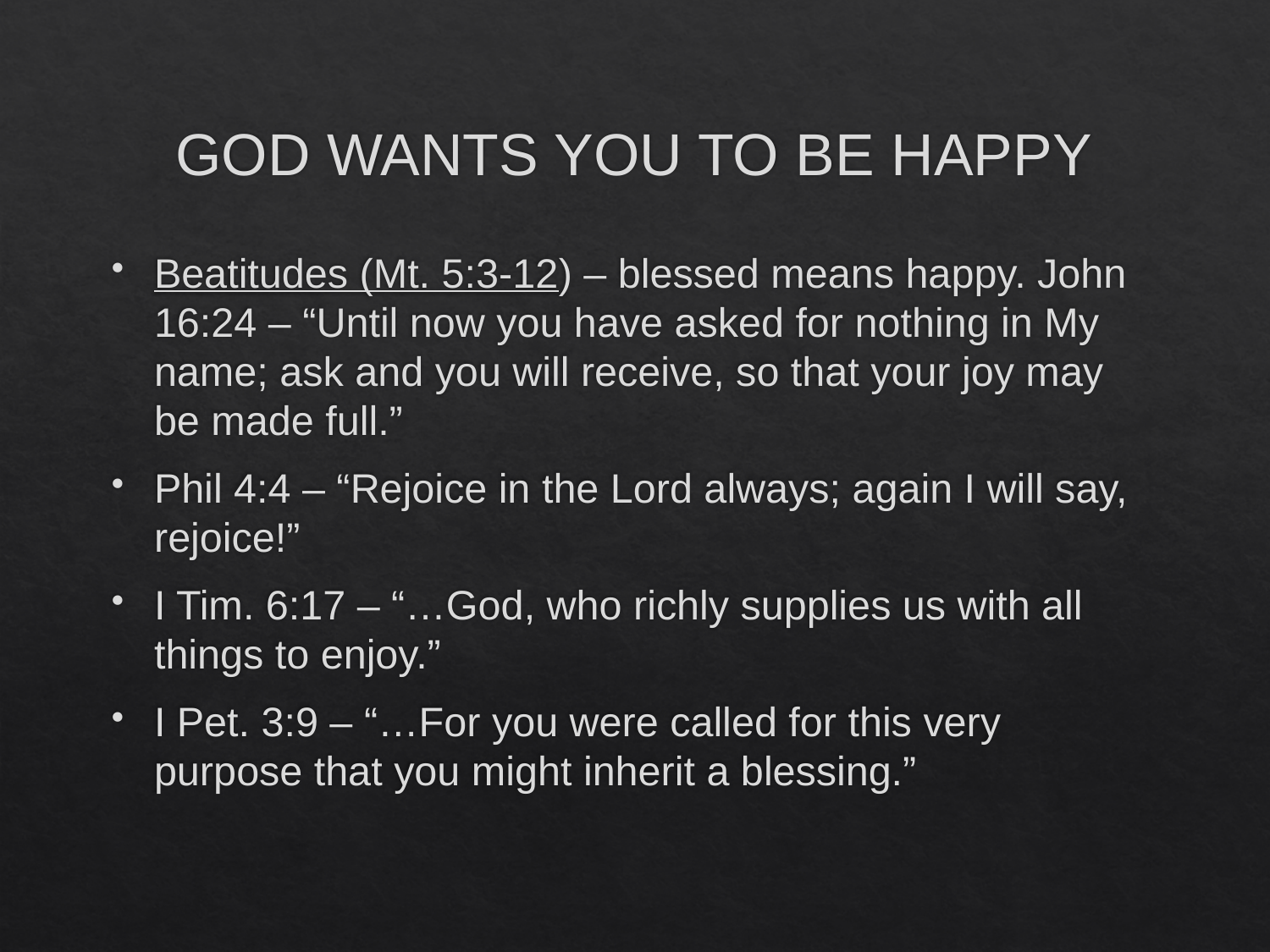

# GOD WANTS YOU TO BE HAPPY
Beatitudes (Mt. 5:3-12) – blessed means happy. John 16:24 – “Until now you have asked for nothing in My name; ask and you will receive, so that your joy may be made full.”
Phil 4:4 – “Rejoice in the Lord always; again I will say, rejoice!”
I Tim. 6:17 – “…God, who richly supplies us with all things to enjoy.”
I Pet. 3:9 – “…For you were called for this very purpose that you might inherit a blessing.”